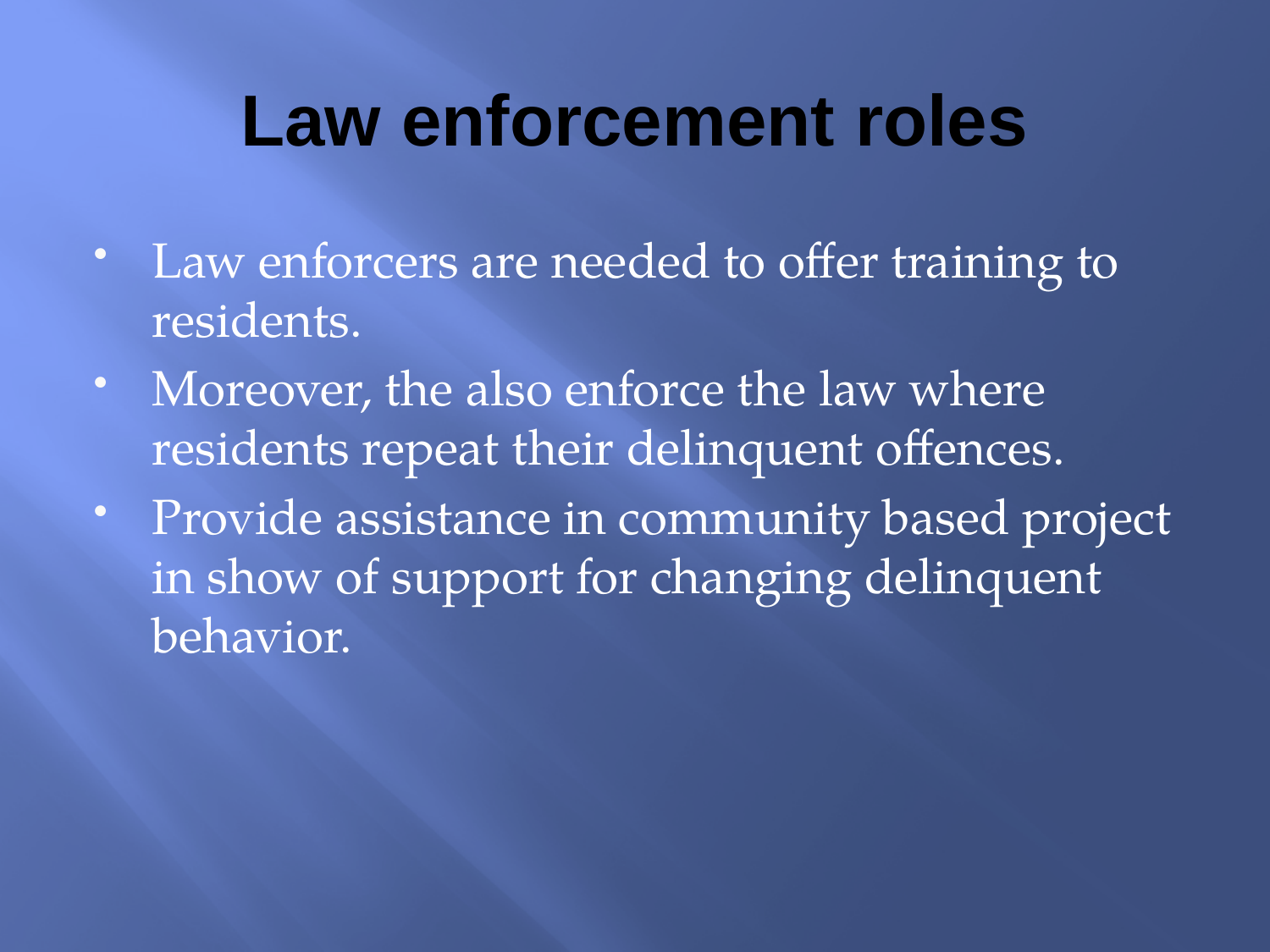

# Law enforcement roles
Law enforcers are needed to offer training to residents.
Moreover, the also enforce the law where residents repeat their delinquent offences.
Provide assistance in community based project in show of support for changing delinquent behavior.